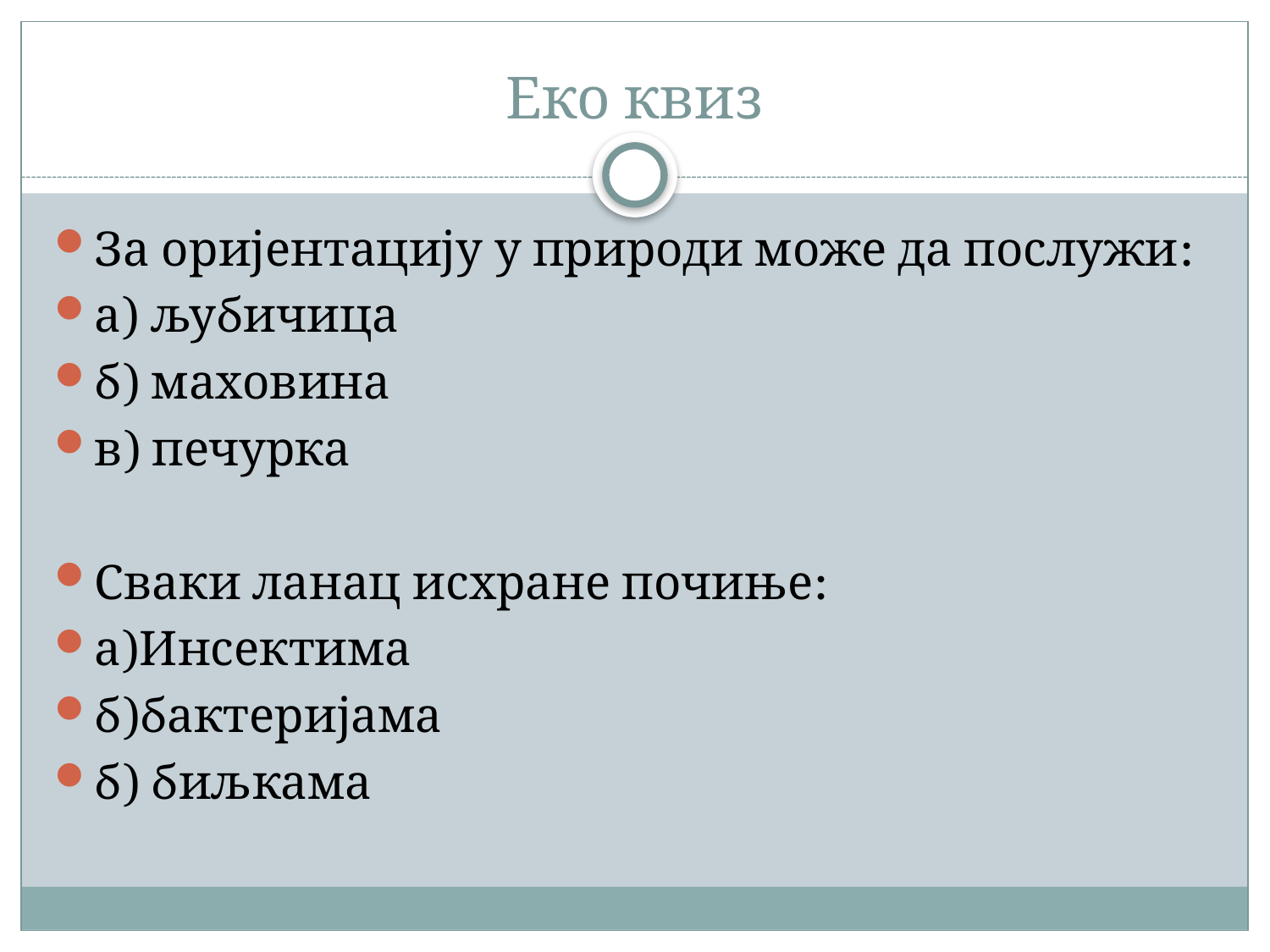

# Еко квиз
За оријентацију у природи може да послужи:
а) љубичица
б) маховина
в) печурка

Сваки ланац исхране почиње:
а)Инсектима
б)бактеријама
б) биљкама